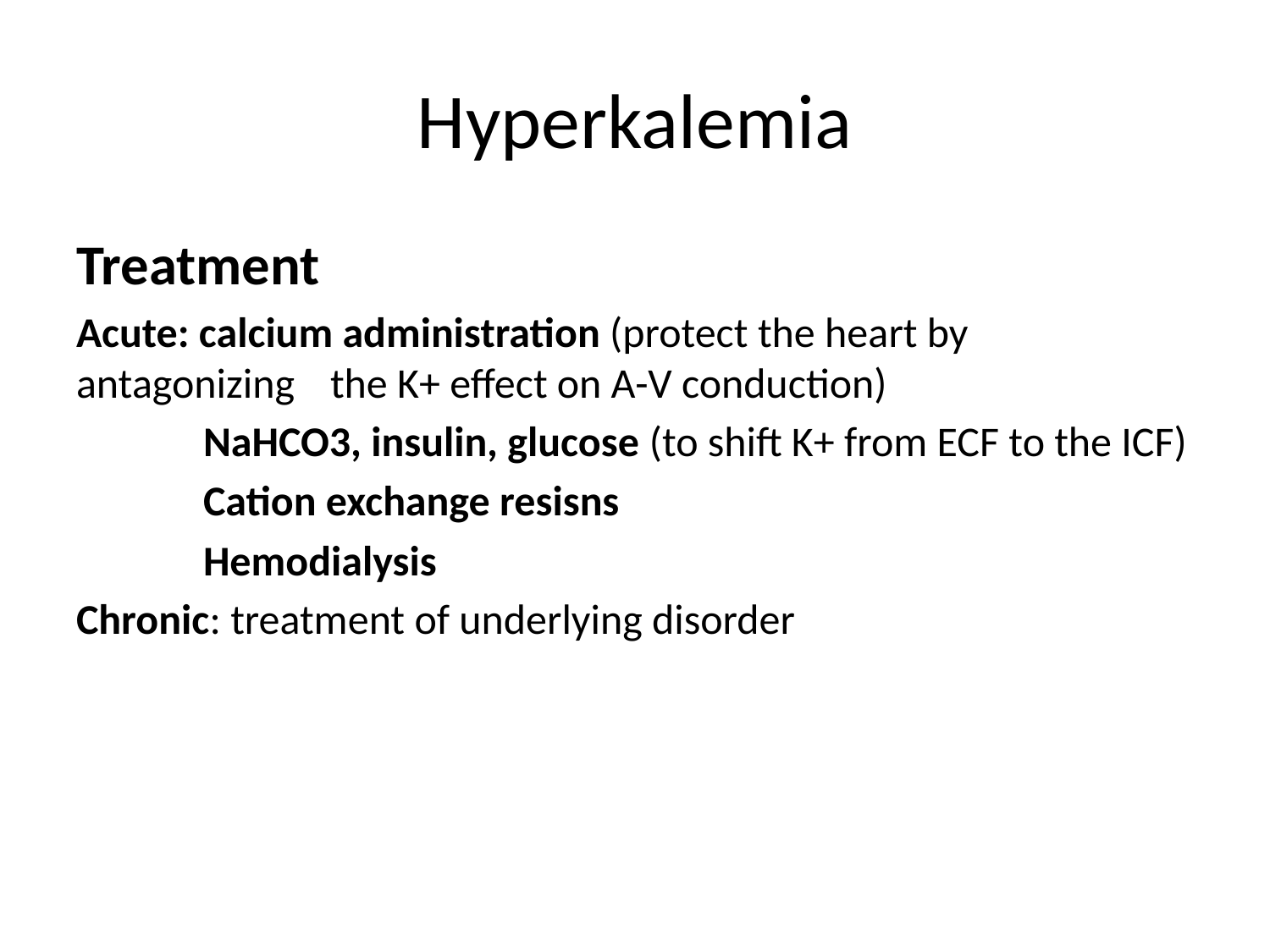

# Hyperkalemia
Treatment
Acute: calcium administration (protect the heart by 	antagonizing  	the K+ effect on A-V conduction)
	NaHCO3, insulin, glucose (to shift K+ from ECF to the ICF)
	Cation exchange resisns
	Hemodialysis
Chronic: treatment of underlying disorder